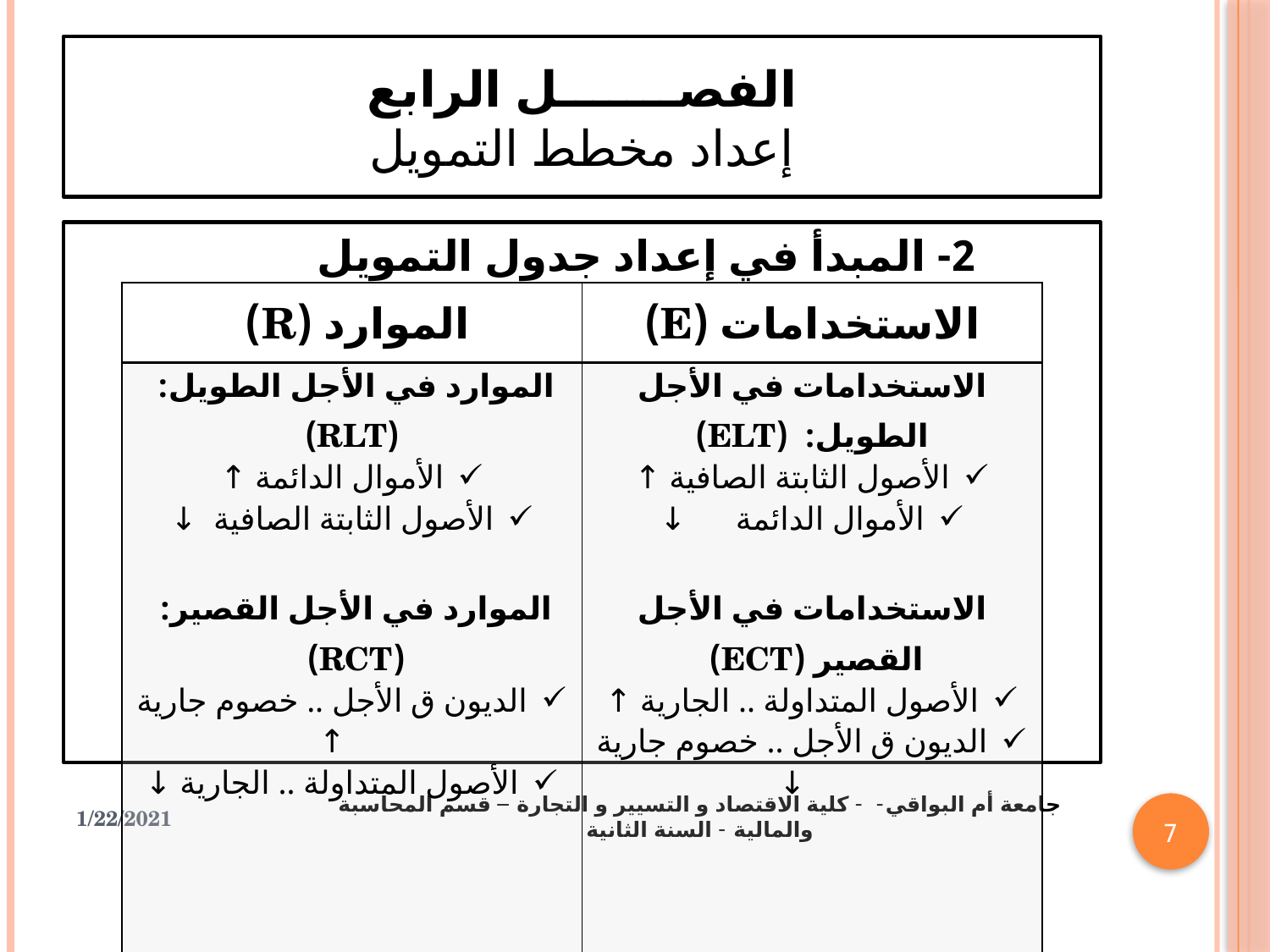

# الفصـــــــل الرابع إعداد مخطط التمويل
2- المبدأ في إعداد جدول التمويل

| الموارد (R) | الاستخدامات (E) |
| --- | --- |
| الموارد في الأجل الطويل: (RLT) الأموال الدائمة ↑ الأصول الثابتة الصافية ↓ الموارد في الأجل القصير: (RCT) الديون ق الأجل .. خصوم جارية ↑ الأصول المتداولة .. الجارية ↓ | الاستخدامات في الأجل الطويل: (ELT) الأصول الثابتة الصافية ↑ الأموال الدائمة ↓ الاستخدامات في الأجل القصير (ECT) الأصول المتداولة .. الجارية ↑ الديون ق الأجل .. خصوم جارية ↓ |
1/22/2021
جامعة أم البواقي-  - كلية الاقتصاد و التسيير و التجارة – قسم المحاسبة والمالية - السنة الثانية
7